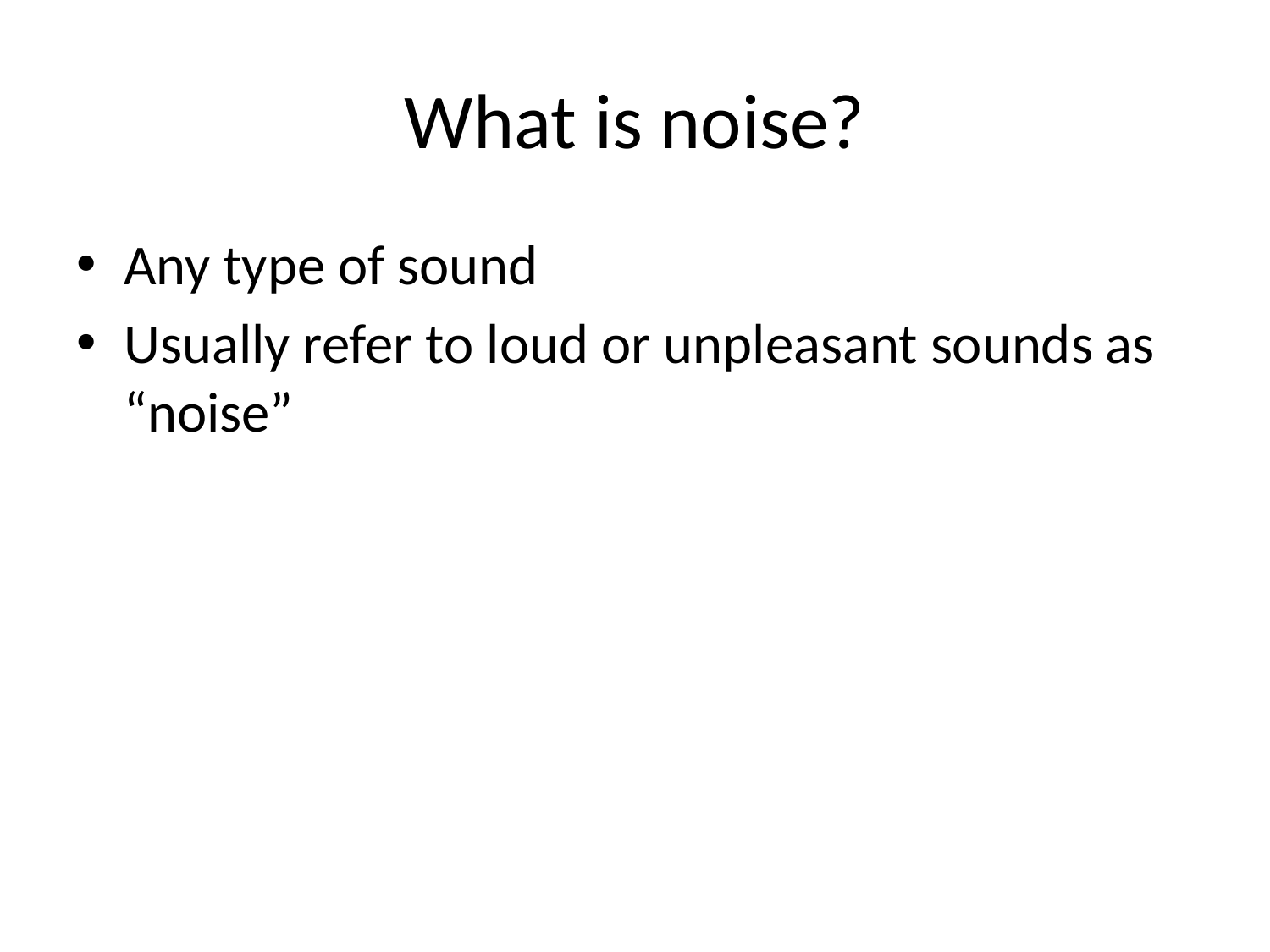

# What is noise?
Any type of sound
Usually refer to loud or unpleasant sounds as “noise”